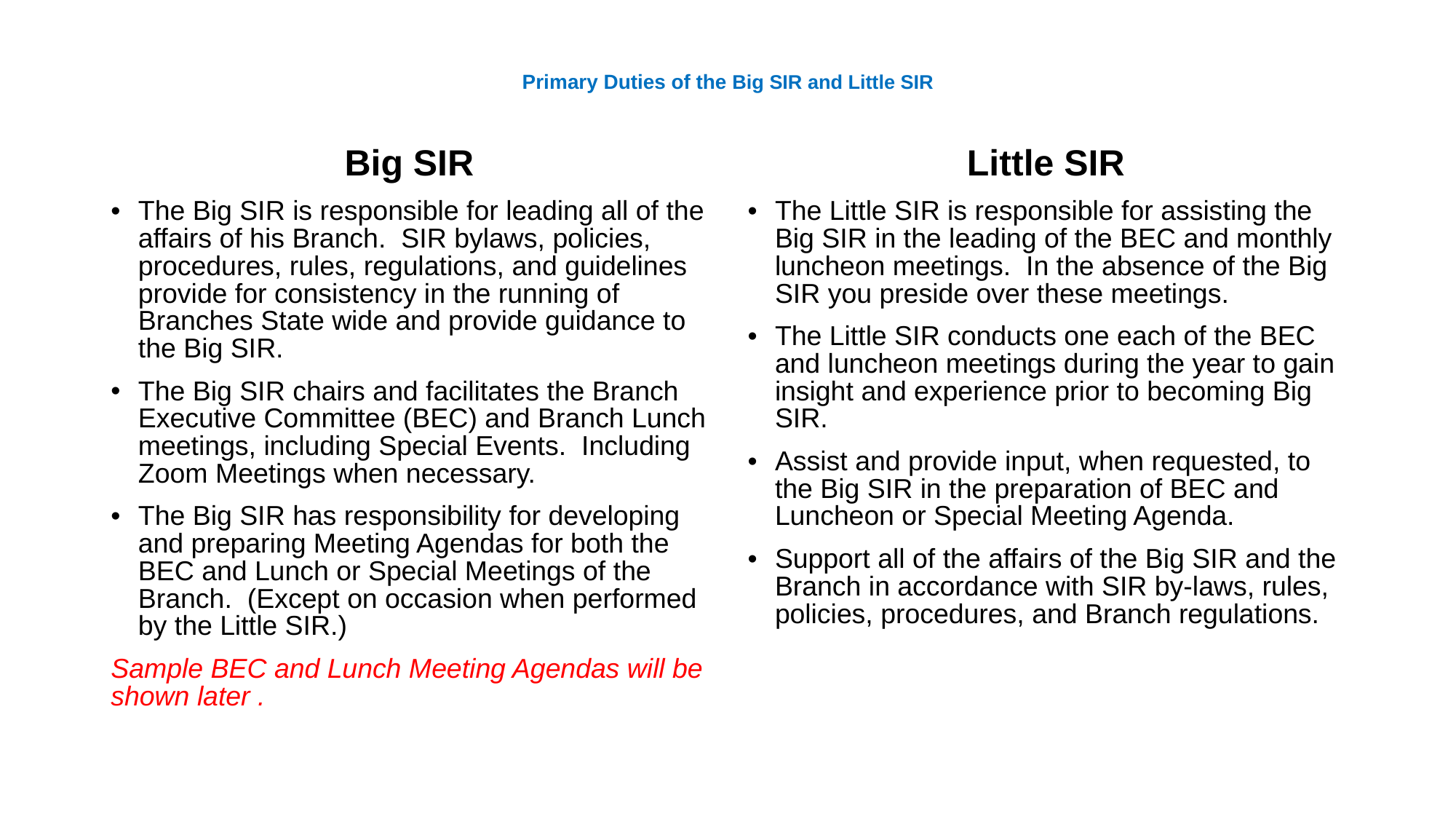

# Primary Duties of the Big SIR and Little SIR
Big SIR
The Big SIR is responsible for leading all of the affairs of his Branch.  SIR bylaws, policies, procedures, rules, regulations, and guidelines provide for consistency in the running of Branches State wide and provide guidance to the Big SIR.
The Big SIR chairs and facilitates the Branch Executive Committee (BEC) and Branch Lunch meetings, including Special Events.  Including Zoom Meetings when necessary.
The Big SIR has responsibility for developing and preparing Meeting Agendas for both the BEC and Lunch or Special Meetings of the Branch.  (Except on occasion when performed by the Little SIR.)
Sample BEC and Lunch Meeting Agendas will be shown later .
Little SIR
The Little SIR is responsible for assisting the Big SIR in the leading of the BEC and monthly luncheon meetings.  In the absence of the Big SIR you preside over these meetings.
The Little SIR conducts one each of the BEC and luncheon meetings during the year to gain insight and experience prior to becoming Big SIR.
Assist and provide input, when requested, to the Big SIR in the preparation of BEC and Luncheon or Special Meeting Agenda.
Support all of the affairs of the Big SIR and the Branch in accordance with SIR by-laws, rules, policies, procedures, and Branch regulations.